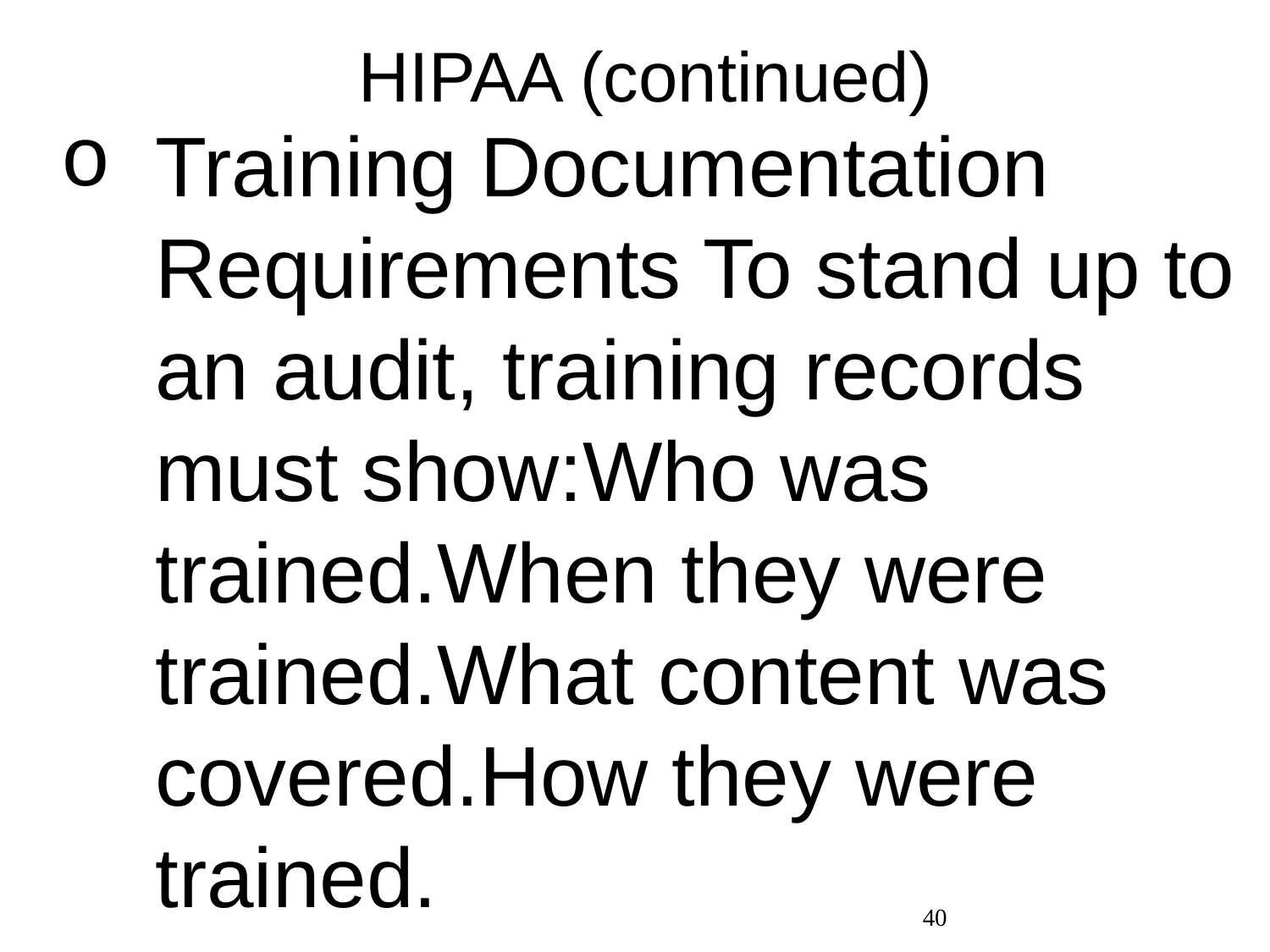

# HIPAA (continued)
Training Documentation Requirements To stand up to an audit, training records must show:Who was trained.When they were trained.What content was covered.How they were trained.
40